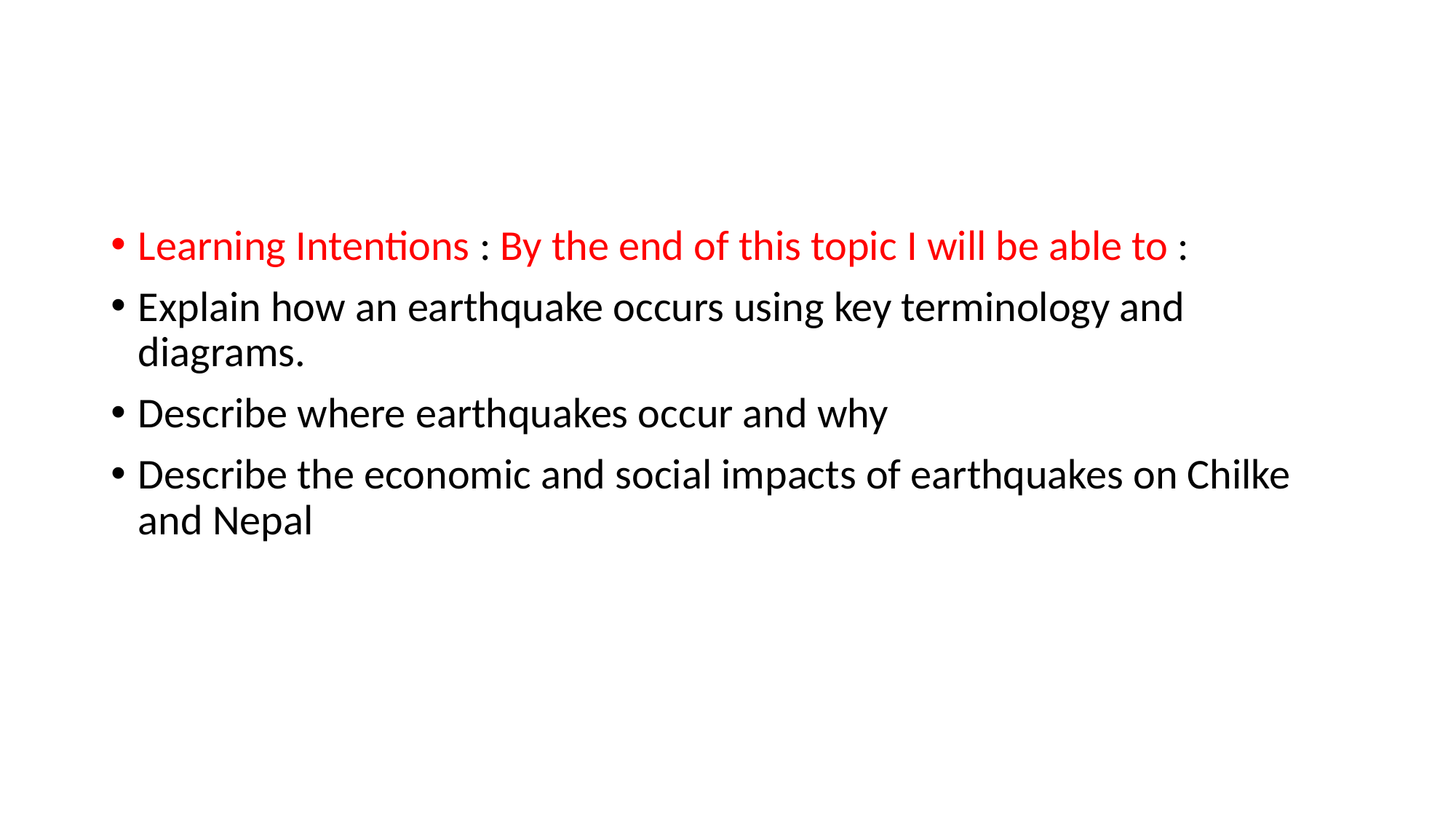

#
Learning Intentions : By the end of this topic I will be able to :
Explain how an earthquake occurs using key terminology and diagrams.
Describe where earthquakes occur and why
Describe the economic and social impacts of earthquakes on Chilke and Nepal